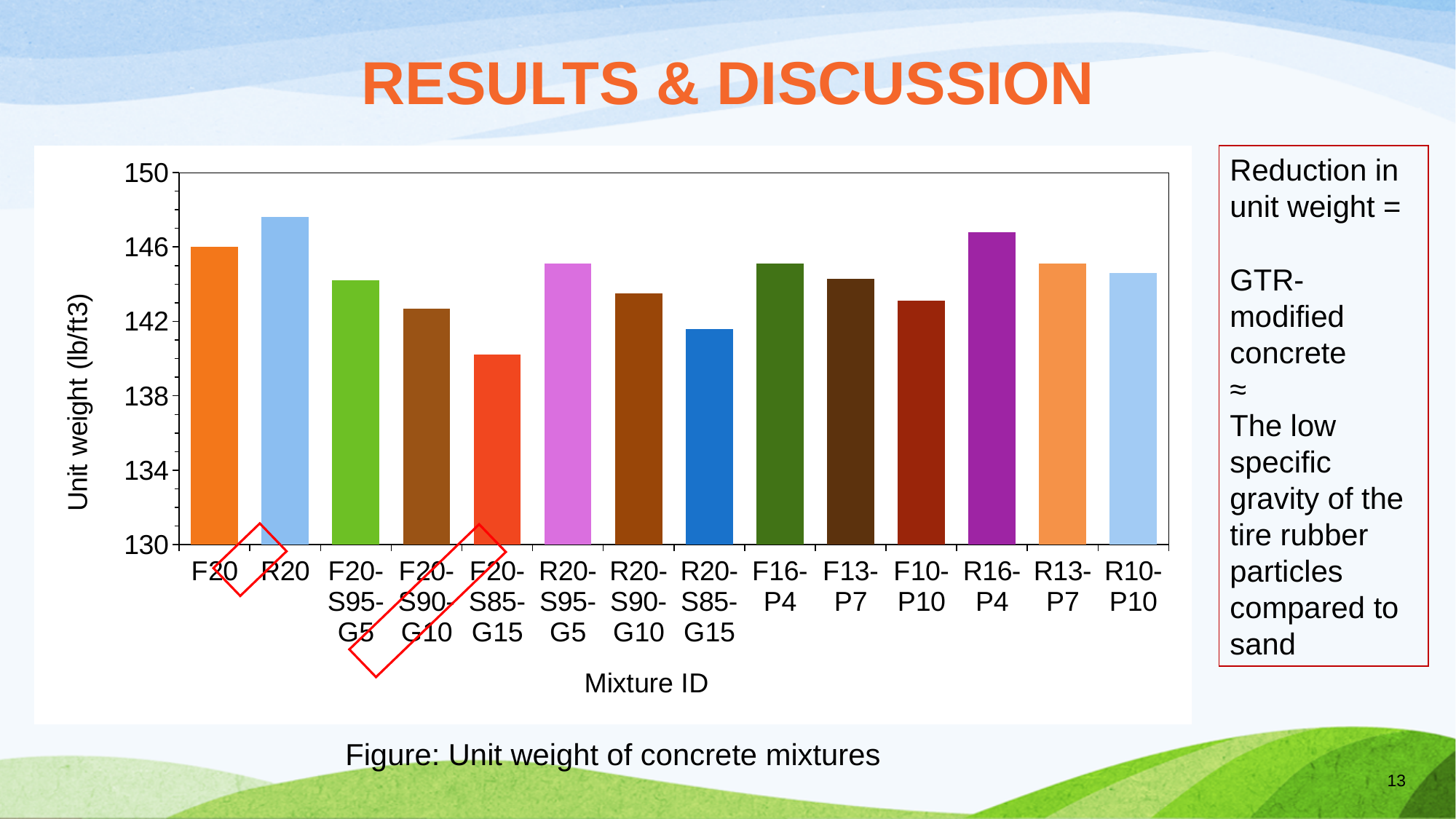

Results & discussion

### Chart

| Category |  |
|---|---|
| F20 | 146.0 |
| R20 | 147.6 |
| F20-S95-G5 | 144.2 |
| F20-S90-G10 | 142.7 |
| F20-S85-G15 | 140.2 |
| R20-S95-G5 | 145.1 |
| R20-S90-G10 | 143.5 |
| R20-S85-G15 | 141.6 |
| F16-P4 | 145.1 |
| F13-P7 | 144.3 |
| F10-P10 | 143.1 |
| R16-P4 | 146.8 |
| R13-P7 | 145.1 |
| R10-P10 | 144.6 |
Reduction in unit weight =

GTR-modified concrete
≈
The low specific gravity of the tire rubber particles compared to sand

Figure: Unit weight of concrete mixtures
13